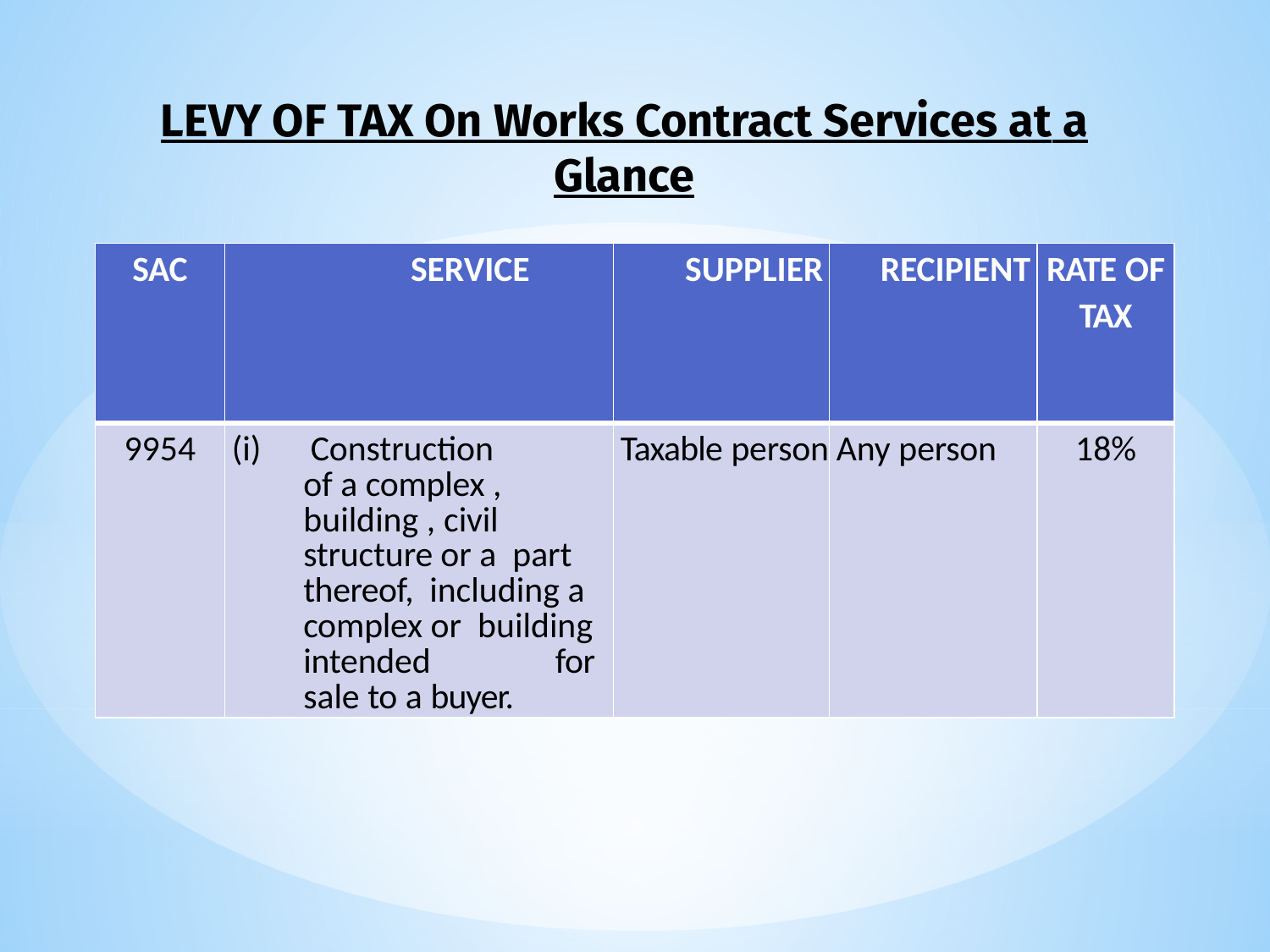

LEVY OF TAX On Works Contract Services at a Glance
| SAC | SERVICE | SUPPLIER | RECIPIENT | RATE OF TAX |
| --- | --- | --- | --- | --- |
| 9954 | (i) Construction of a complex , building , civil structure or a part thereof, including a complex or building intended for sale to a buyer. | Taxable person | Any person | 18% |